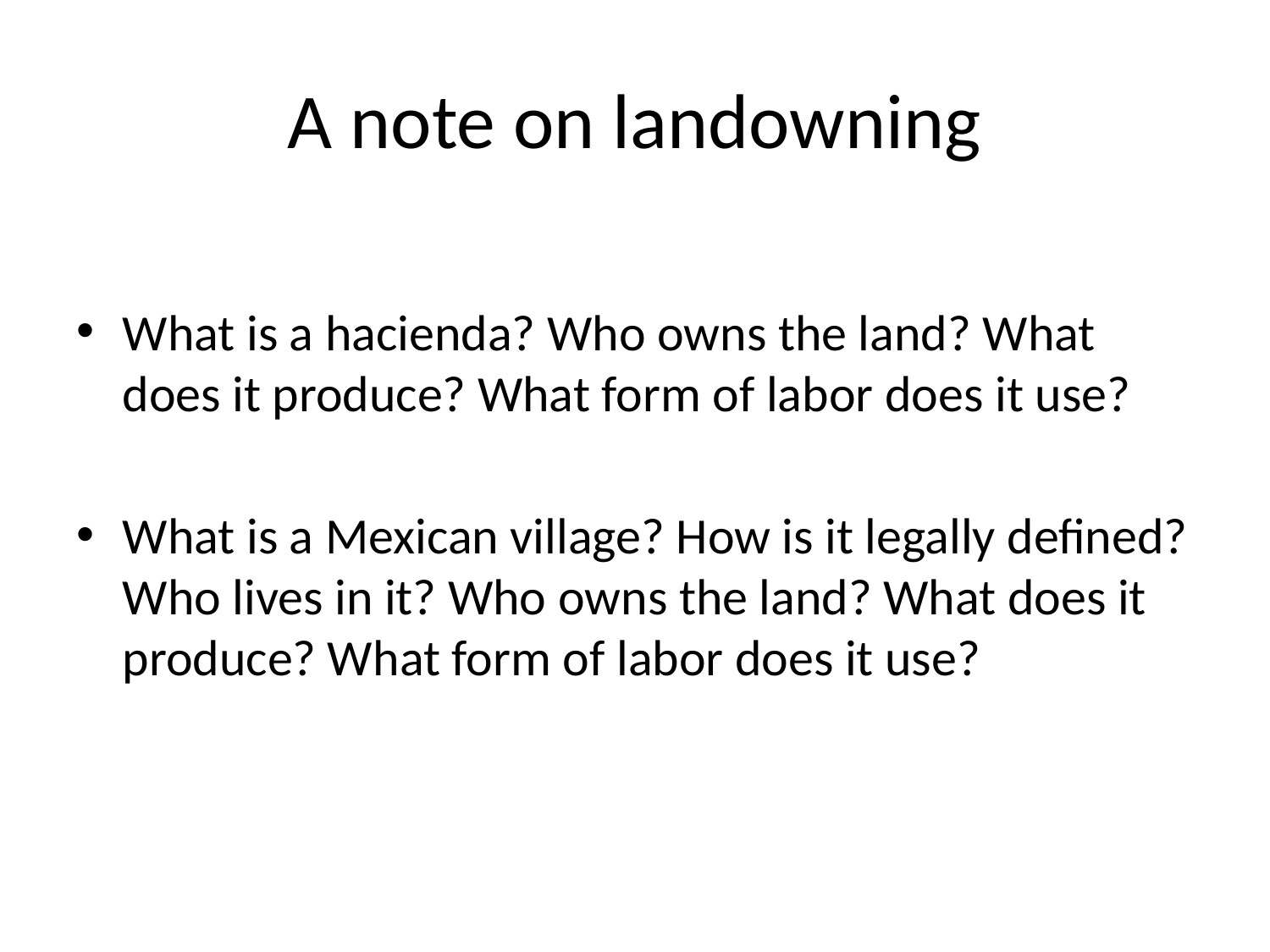

# A note on landowning

What is a hacienda? Who owns the land? What does it produce? What form of labor does it use?

What is a Mexican village? How is it legally defined? Who lives in it? Who owns the land? What does it produce? What form of labor does it use?